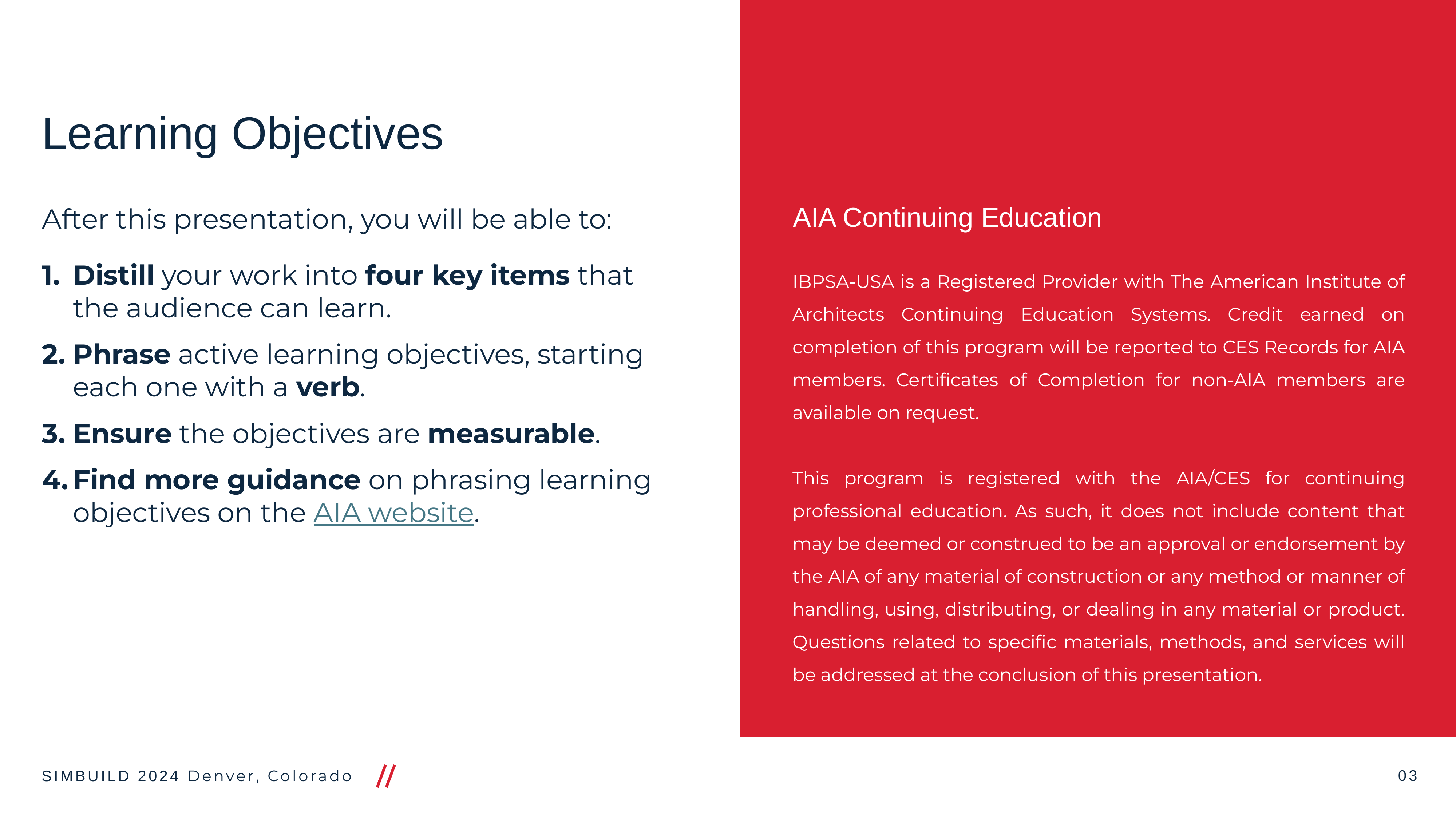

Distill your work into four key items that the audience can learn.
Phrase active learning objectives, starting each one with a verb.
Ensure the objectives are measurable.
Find more guidance on phrasing learning objectives on the AIA website.